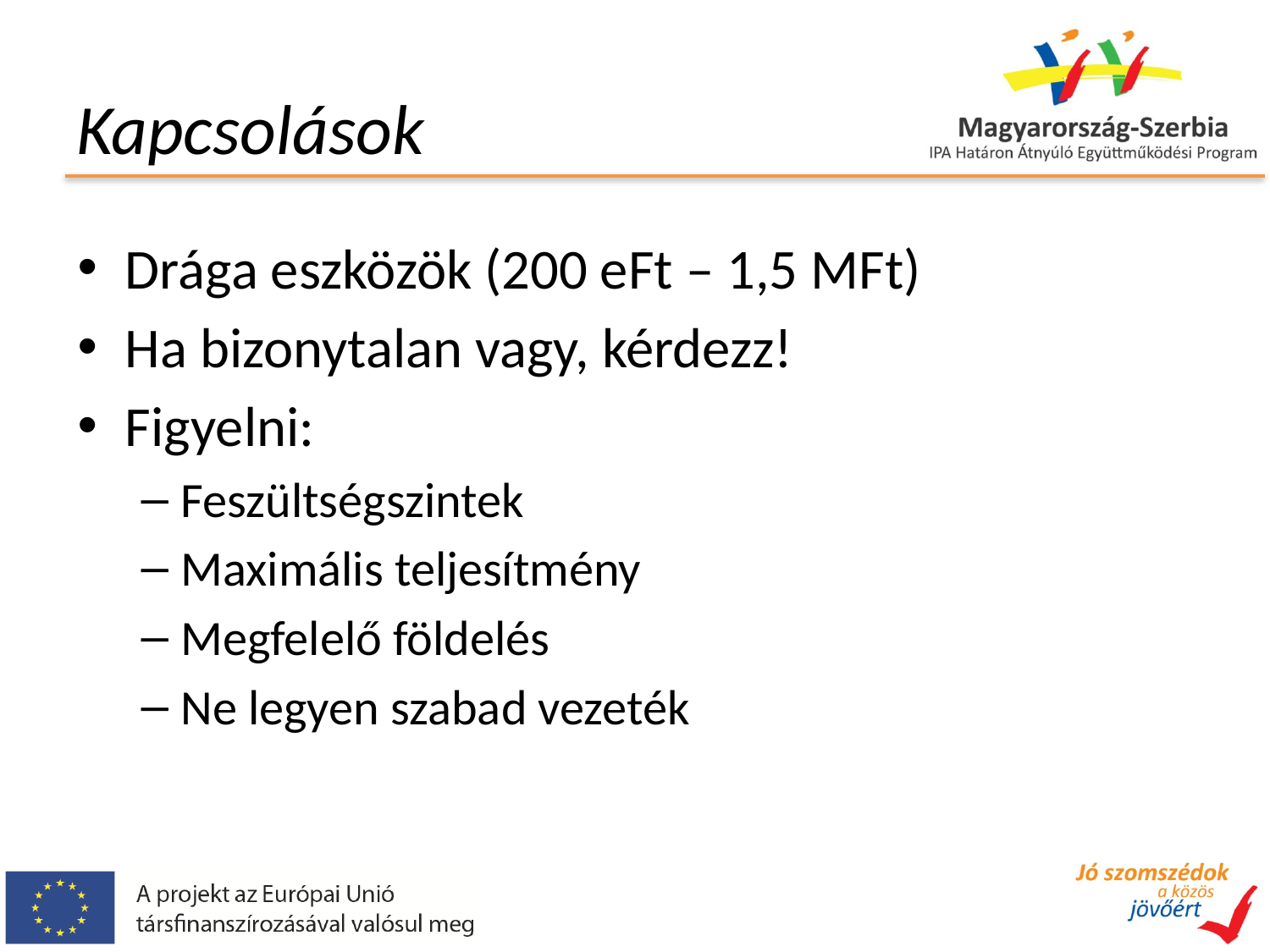

# Kapcsolások
Drága eszközök (200 eFt – 1,5 MFt)
Ha bizonytalan vagy, kérdezz!
Figyelni:
Feszültségszintek
Maximális teljesítmény
Megfelelő földelés
Ne legyen szabad vezeték